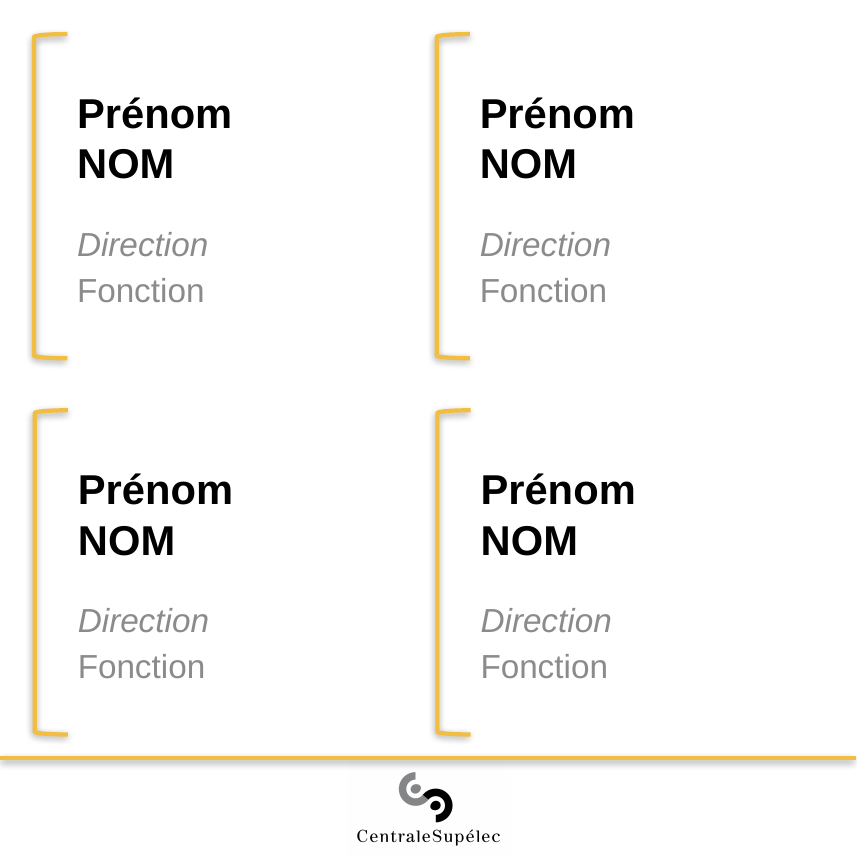

# Prénom NOM
Prénom
NOM
Direction
Fonction
Direction
Fonction

Prénom
NOM
Prénom
NOM
Direction
Fonction

Direction
Fonction